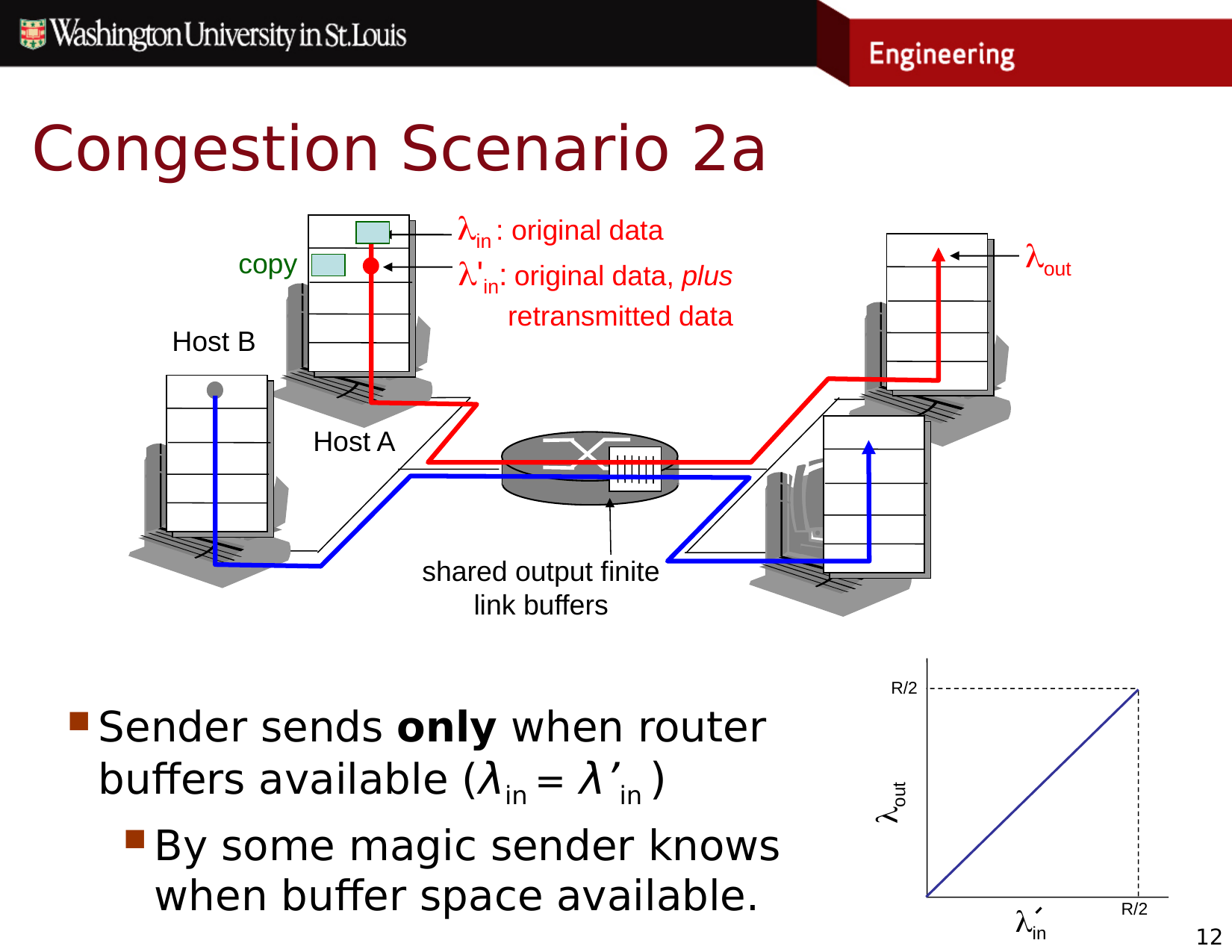

# Congestion Scenario 2a
λin : original data

λout

copy
λ'in: original data, plus retransmitted data

Host B

Host A

shared output finite link buffers

R/2

λout

R/2
λin

Sender sends only when router buffers available (λin = λ’in )
By some magic sender knows when buffer space available.

12